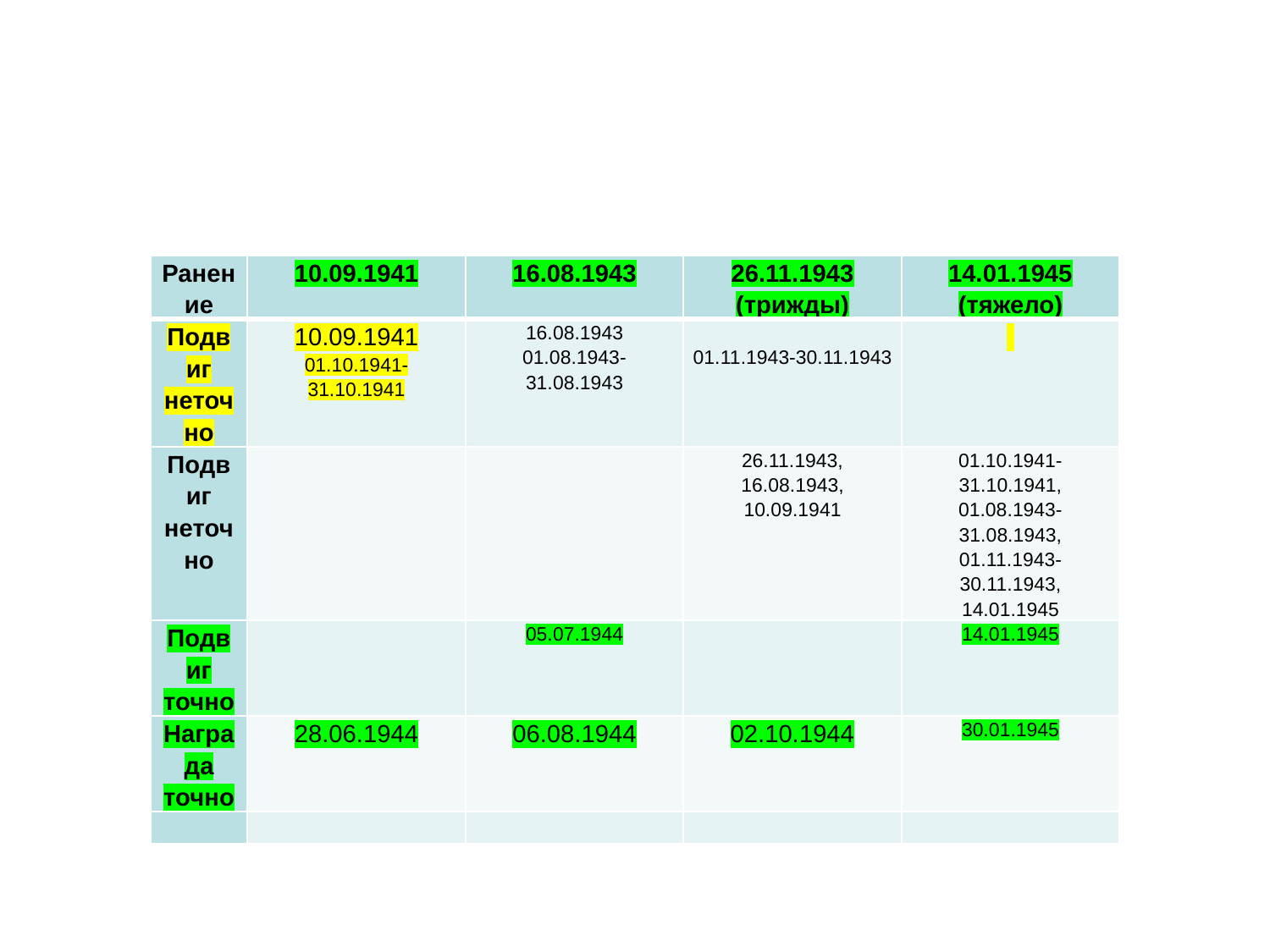

| Ранение | 10.09.1941 | 16.08.1943 | 26.11.1943 (трижды) | 14.01.1945 (тяжело) |
| --- | --- | --- | --- | --- |
| Подвиг неточно | 10.09.1941 01.10.1941-31.10.1941 | 16.08.1943 01.08.1943-31.08.1943 | 01.11.1943-30.11.1943 |  |
| Подвиг неточно |  |  | 26.11.1943, 16.08.1943, 10.09.1941 | 01.10.1941-31.10.1941, 01.08.1943-31.08.1943, 01.11.1943-30.11.1943, 14.01.1945 |
| Подвиг точно |  | 05.07.1944 |  | 14.01.1945 |
| Награда точно | 28.06.1944 | 06.08.1944 | 02.10.1944 | 30.01.1945 |
|  |  |  |  |  |